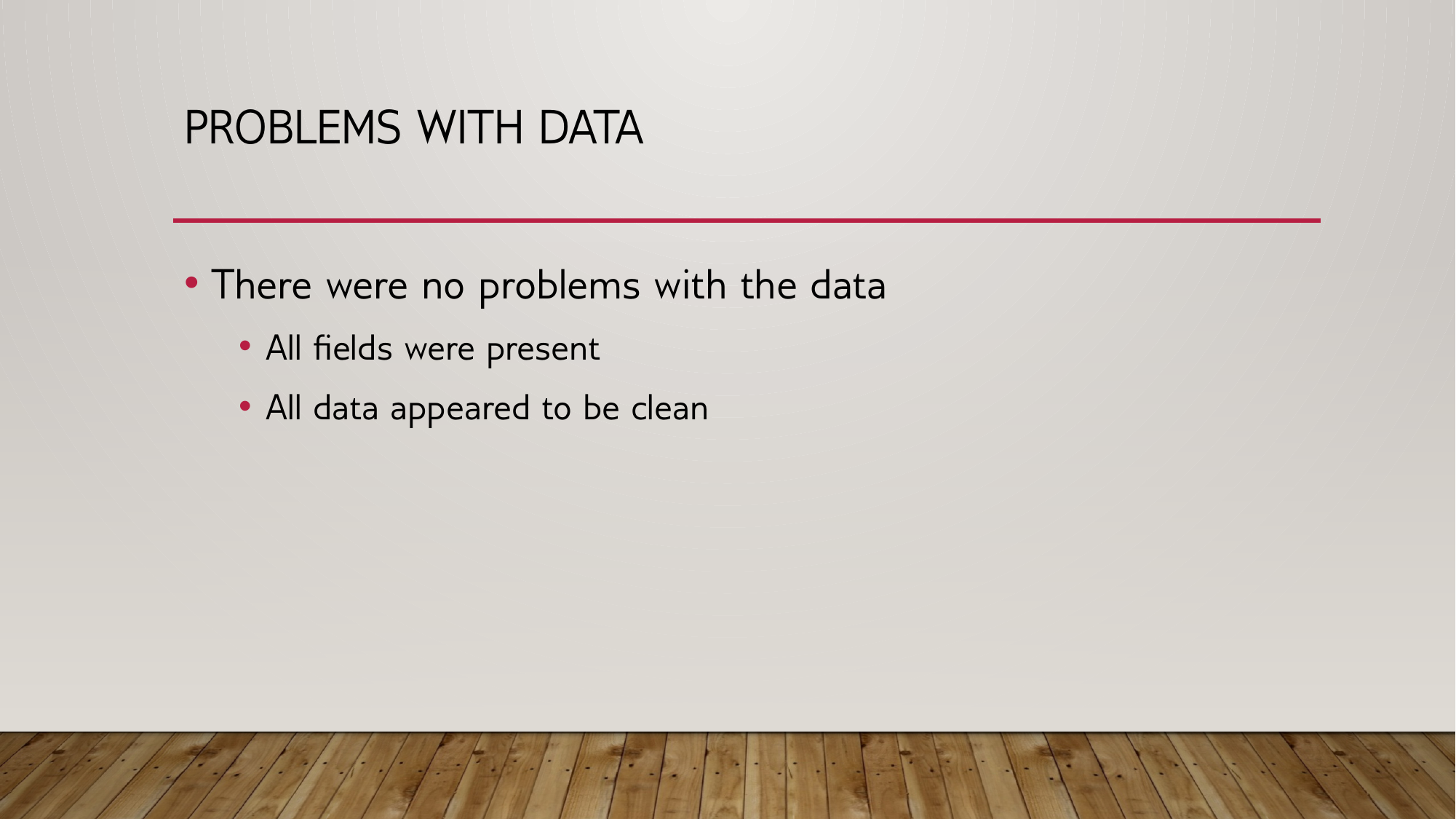

# Problems with data
There were no problems with the data
All fields were present
All data appeared to be clean